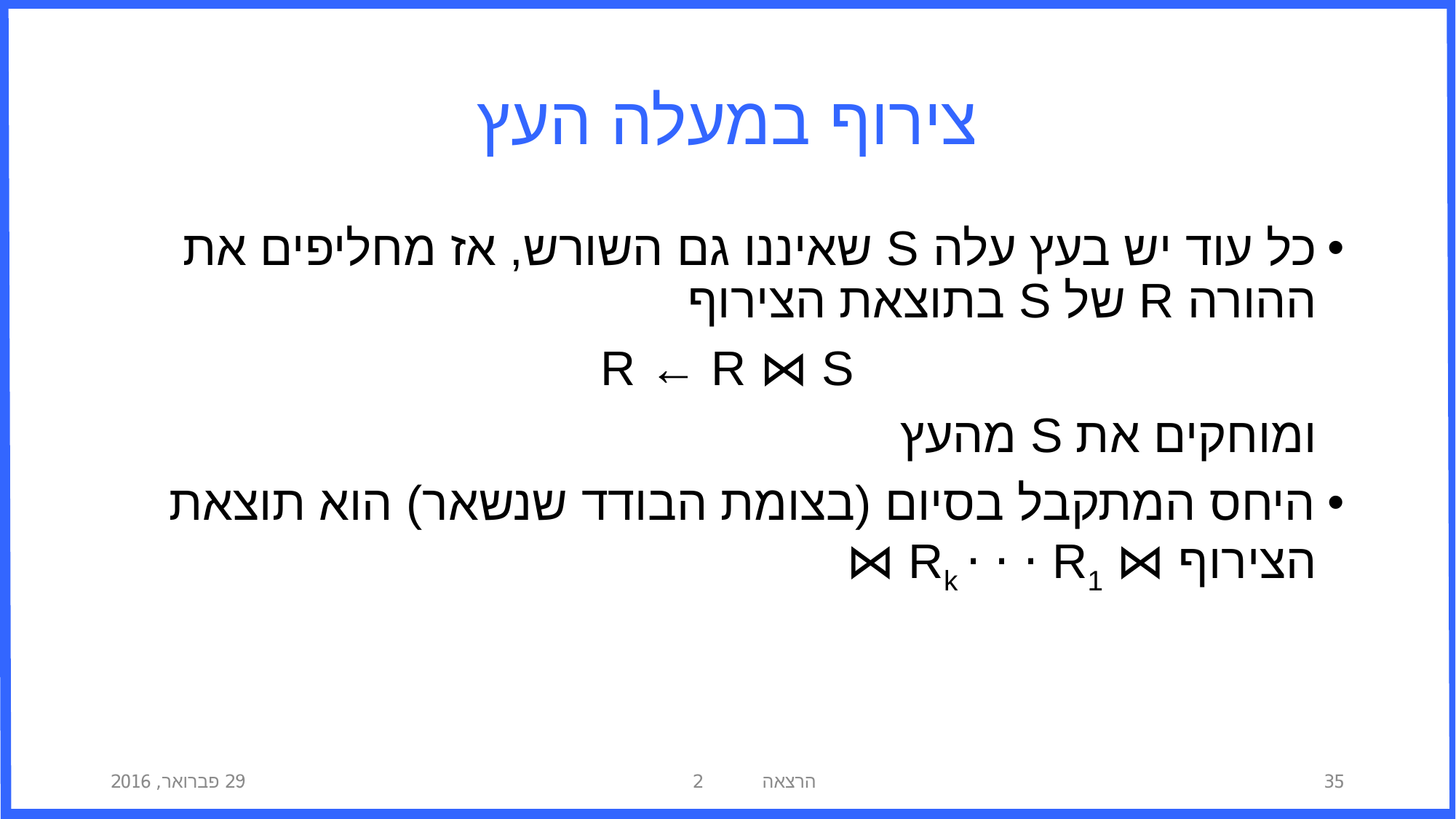

# צירוף במעלה העץ
כל עוד יש בעץ עלה S שאיננו גם השורש, אז מחליפים את ההורה R של S בתוצאת הצירוף
R ← R ⋈ S
  ומוחקים את S מהעץ
היחס המתקבל בסיום (בצומת הבודד שנשאר) הוא תוצאת הצירוף ⋈ Rk ⋅ ⋅ ⋅ R1 ⋈

29 פברואר, 2016
הרצאה 2
35